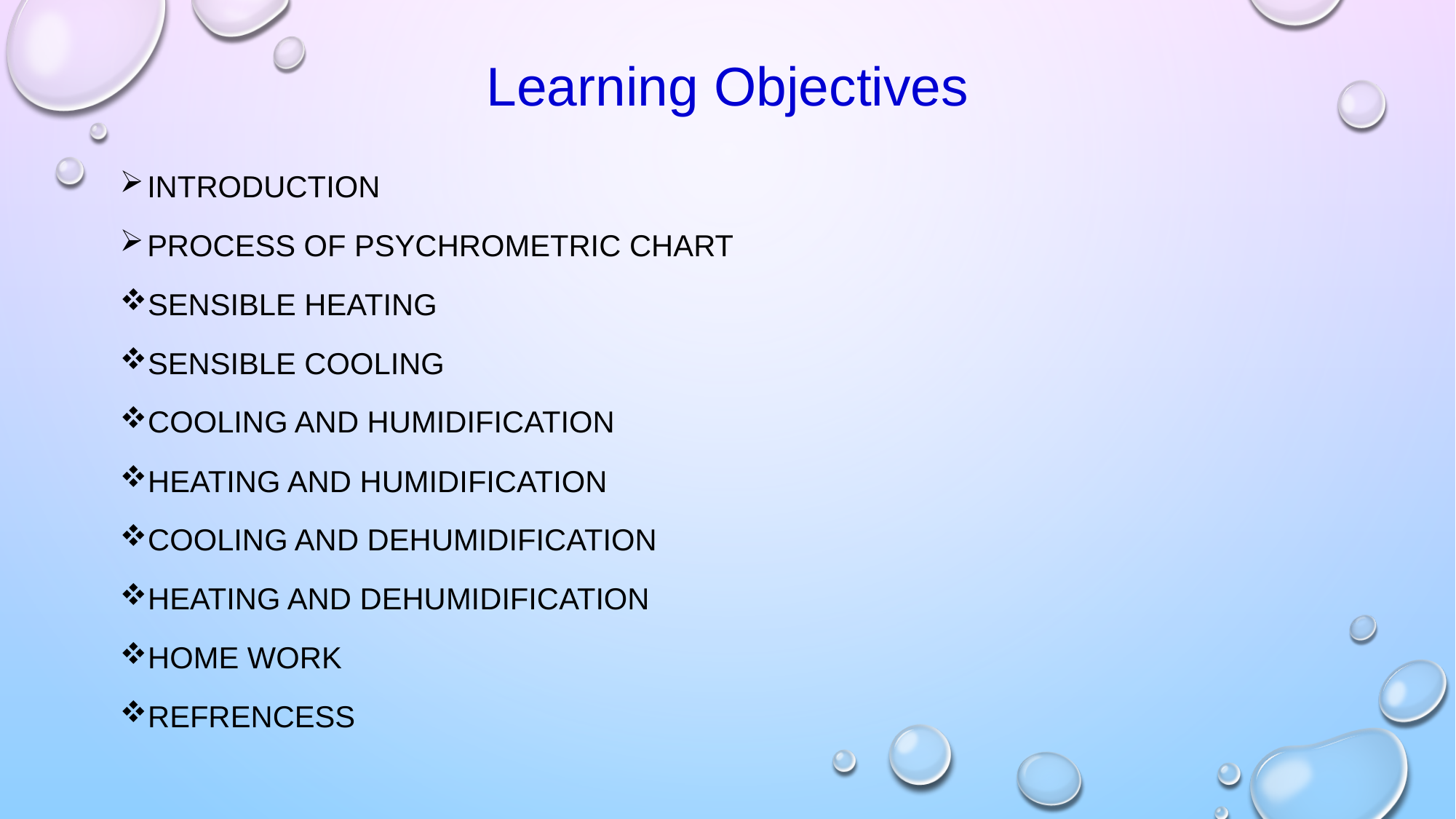

# Learning Objectives
Introduction
Process of psychrometric chart
Sensible heating
Sensible cooling
Cooling and humidification
Heating and humidification
Cooling and dehumidification
Heating and dehumidification
Home work
refrencess